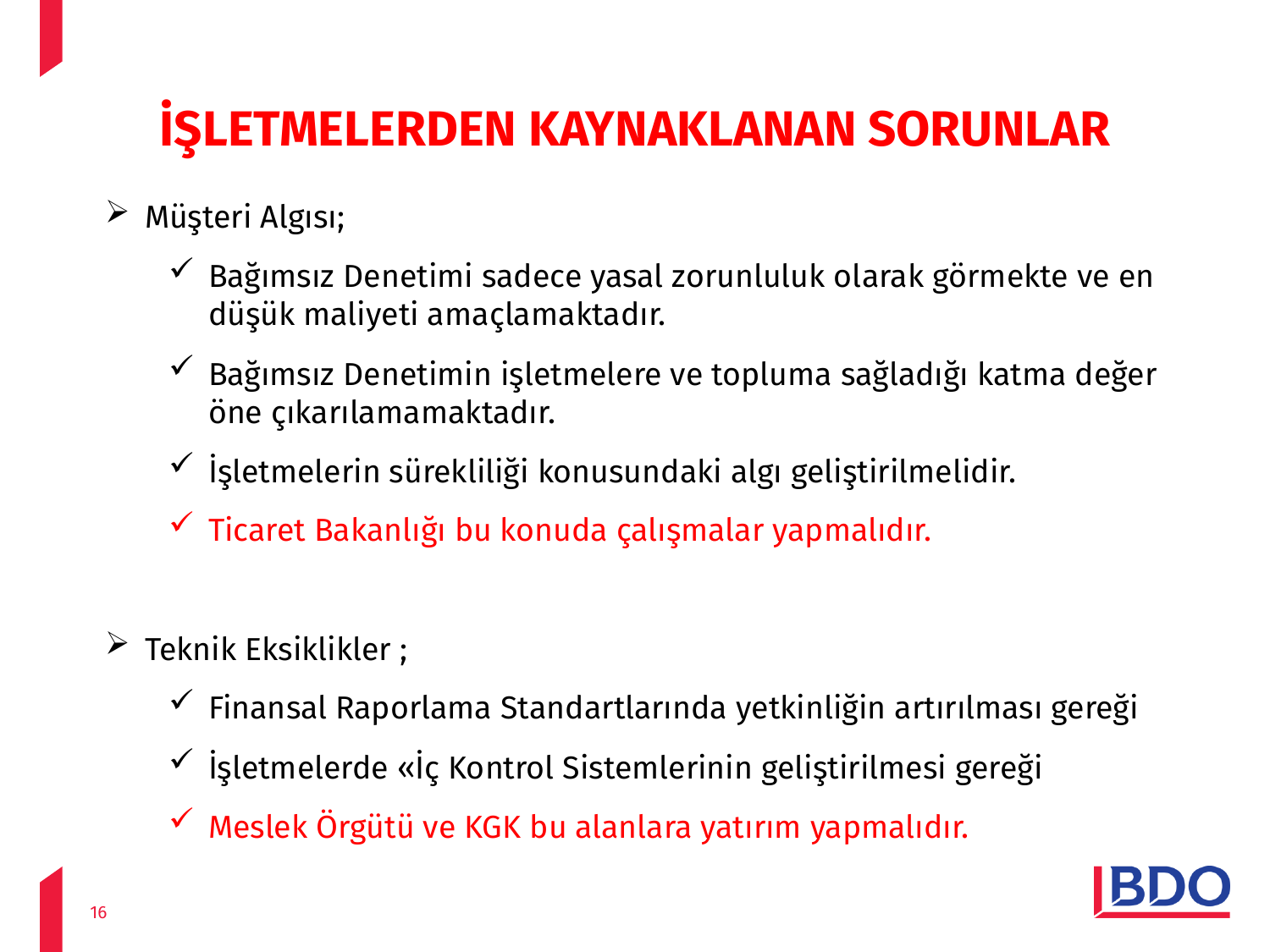

# İŞLETMELERDEN KAYNAKLANAN SORUNLAR
Müşteri Algısı;
Bağımsız Denetimi sadece yasal zorunluluk olarak görmekte ve en düşük maliyeti amaçlamaktadır.
Bağımsız Denetimin işletmelere ve topluma sağladığı katma değer öne çıkarılamamaktadır.
İşletmelerin sürekliliği konusundaki algı geliştirilmelidir.
Ticaret Bakanlığı bu konuda çalışmalar yapmalıdır.

Teknik Eksiklikler ;
Finansal Raporlama Standartlarında yetkinliğin artırılması gereği
İşletmelerde «İç Kontrol Sistemlerinin geliştirilmesi gereği
Meslek Örgütü ve KGK bu alanlara yatırım yapmalıdır.
16